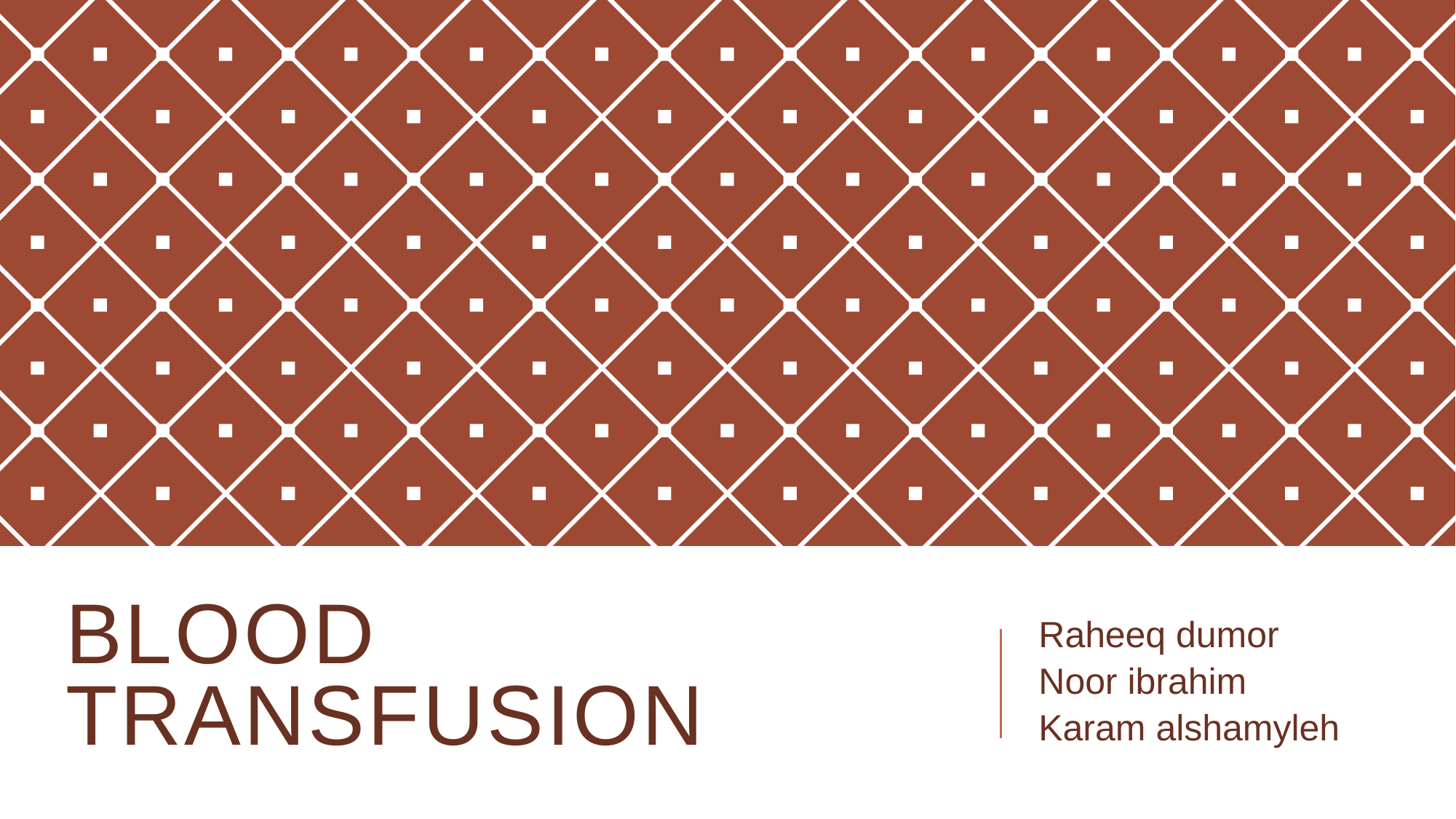

# Blood transfusion
Raheeq dumor
Noor ibrahim
Karam alshamyleh